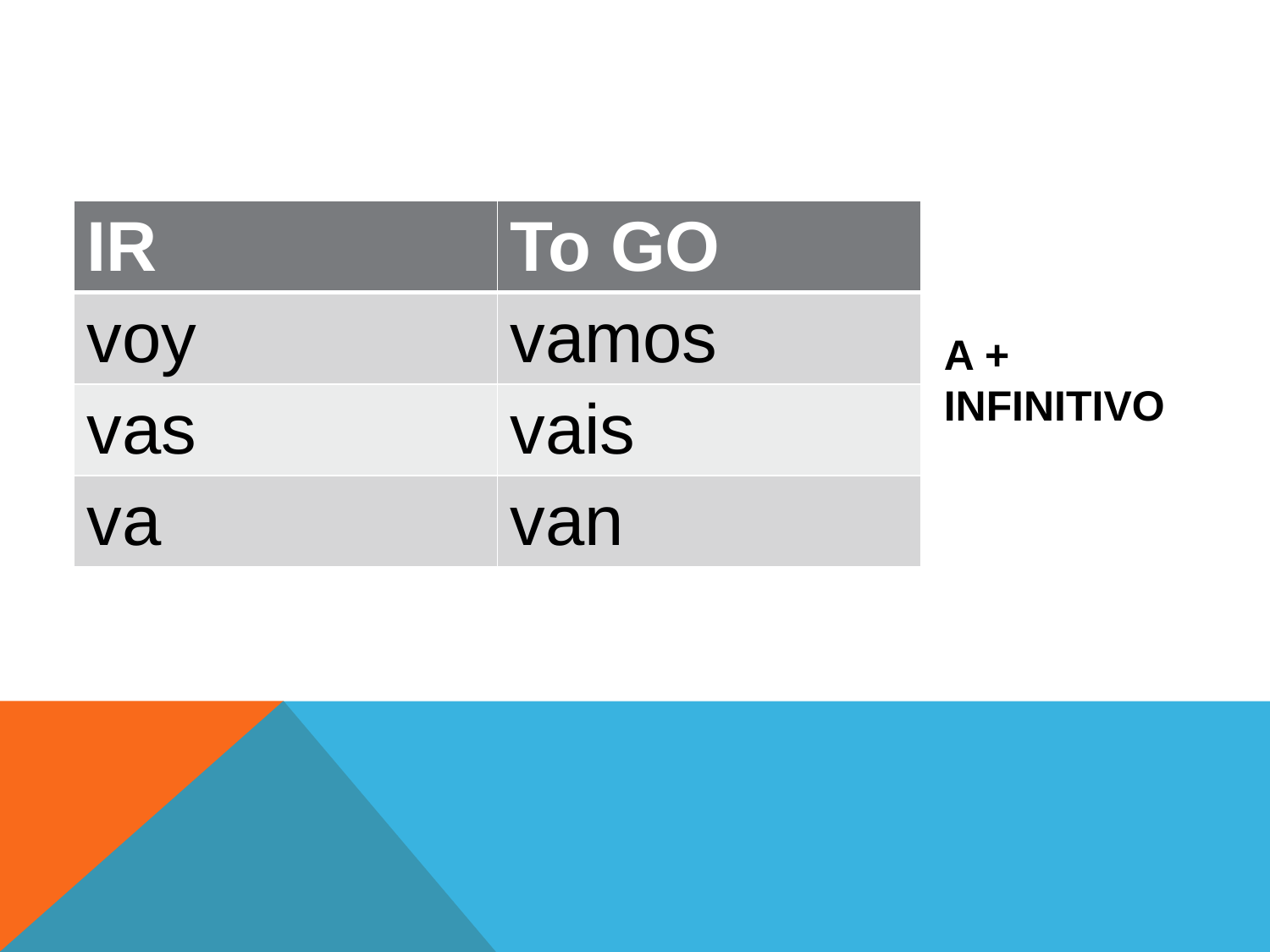

| IR | To GO |
| --- | --- |
| voy | vamos |
| vas | vais |
| va | van |
A + INFINITIVO